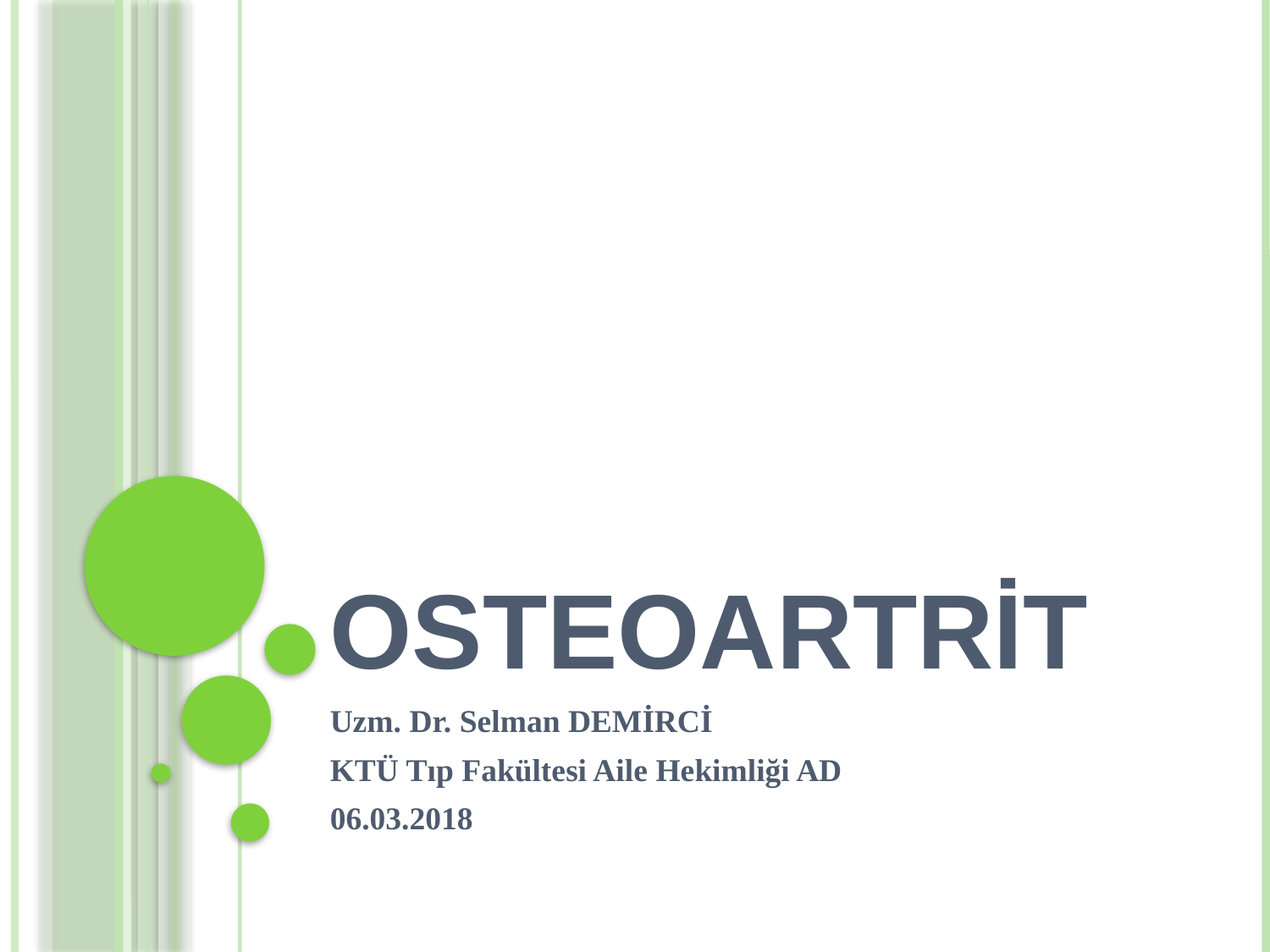

# OSTEOARTRİT
Uzm. Dr. Selman DEMİRCİ
KTÜ Tıp Fakültesi Aile Hekimliği AD
06.03.2018